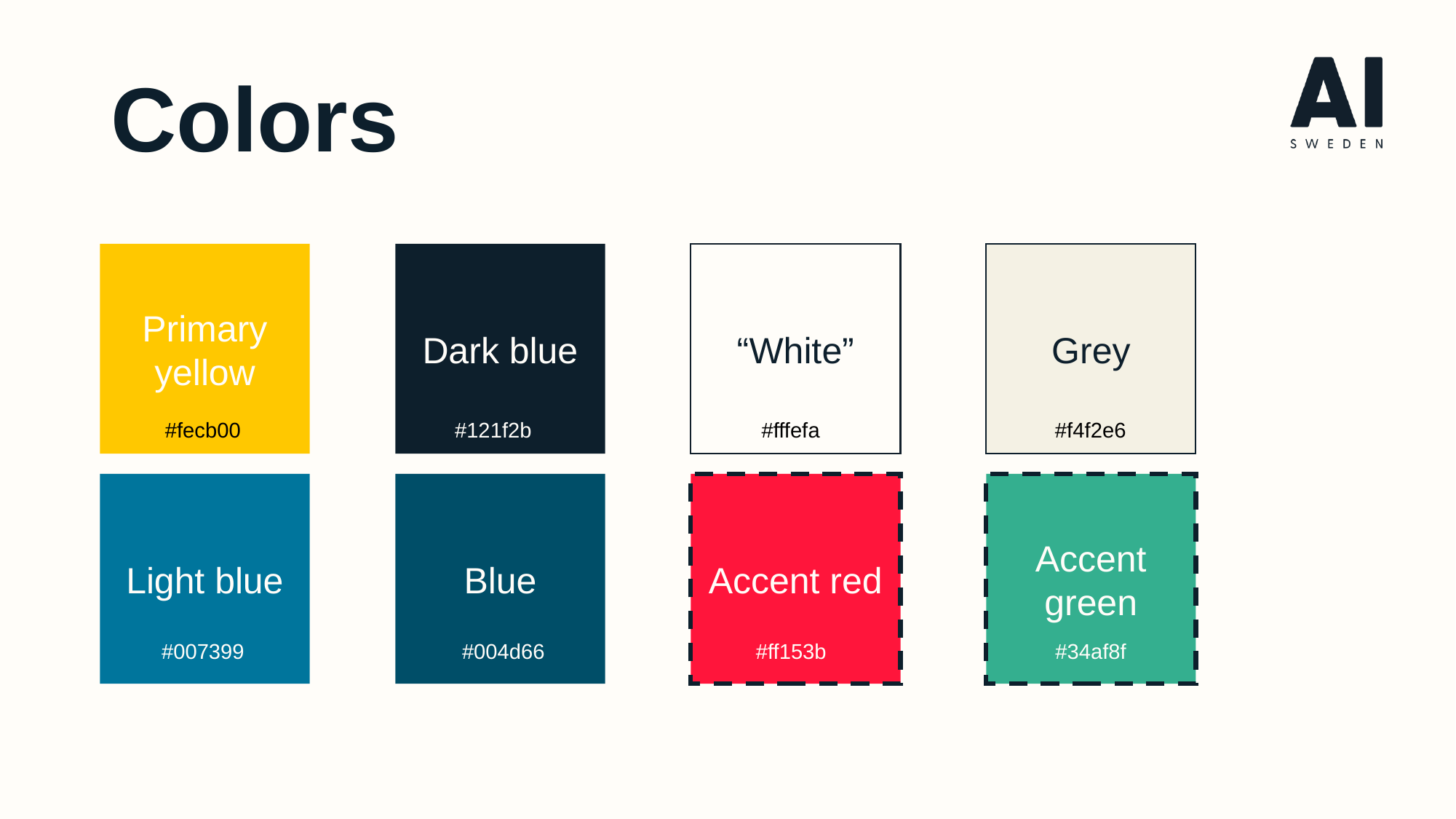

# Colors
#fecb00
#121f2b
#fffefa
#f4f2e6
#007399
#004d66
#ff153b
#34af8f